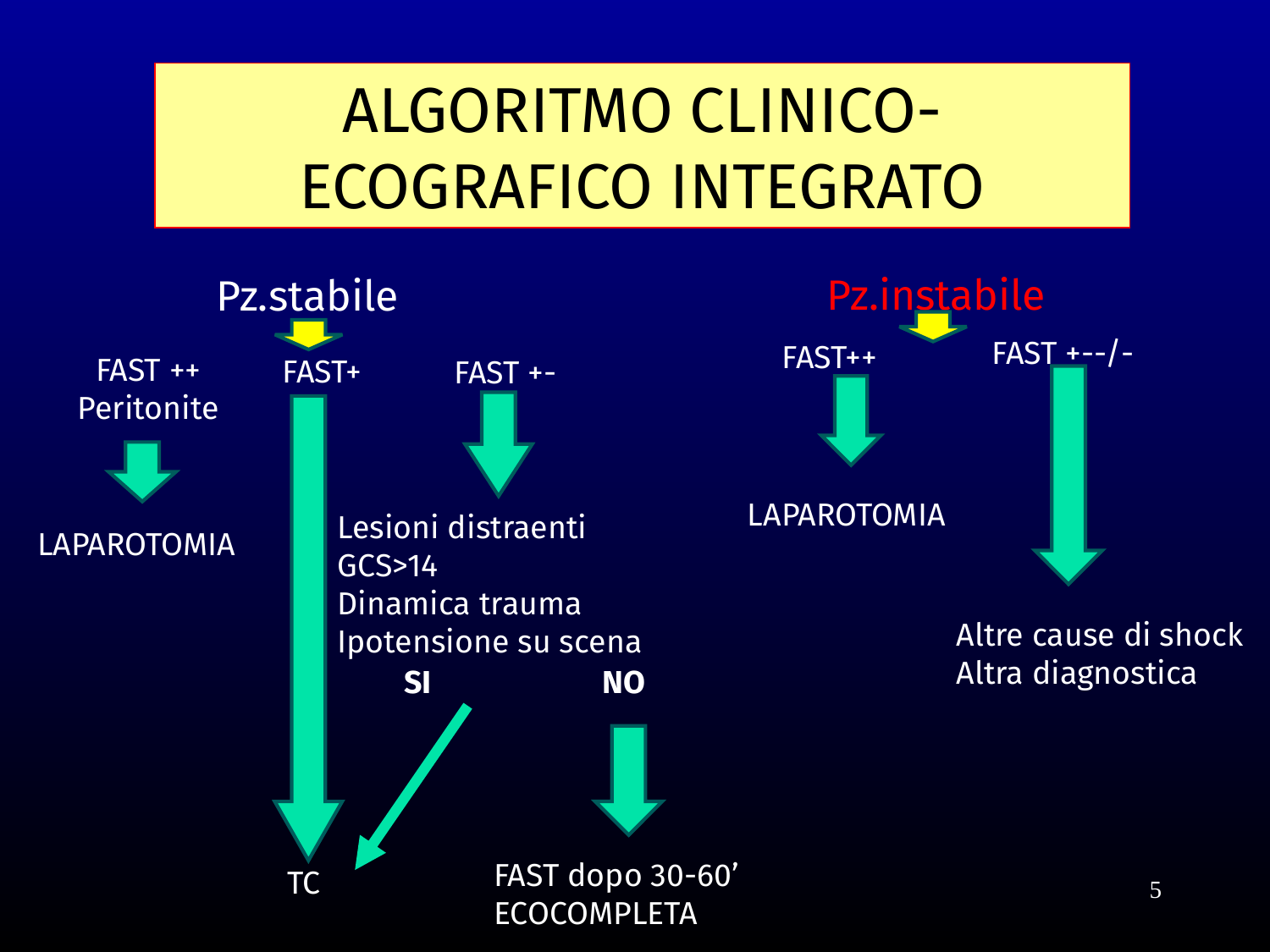

ALGORITMO CLINICO-ECOGRAFICO INTEGRATO
Pz.instabile
Pz.stabile

FAST +--/-
FAST++
FAST ++
Peritonite
FAST+
FAST +-

LAPAROTOMIA
Lesioni distraenti
GCS>14
Dinamica trauma
Ipotensione su scena
LAPAROTOMIA
Altre cause di shock
Altra diagnostica
SI
NO

FAST dopo 30-60’
ECOCOMPLETA
TC
5